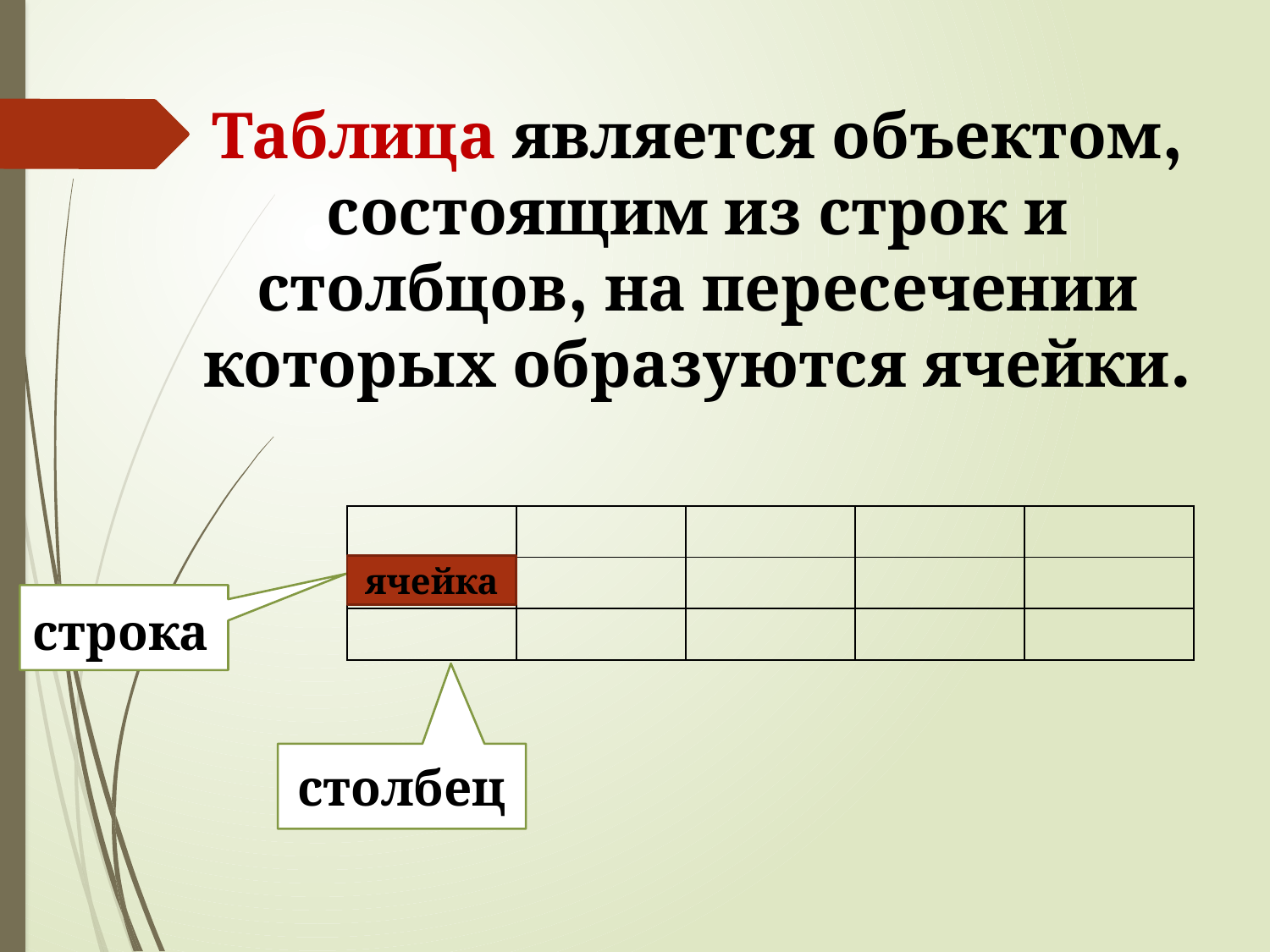

Таблица является объектом, состоящим из строк и столбцов, на пересечении которых образуются ячейки.
|  |  |  |  |  |
| --- | --- | --- | --- | --- |
|  |  |  |  |  |
|  |  |  |  |  |
ячейка

строка
столбец